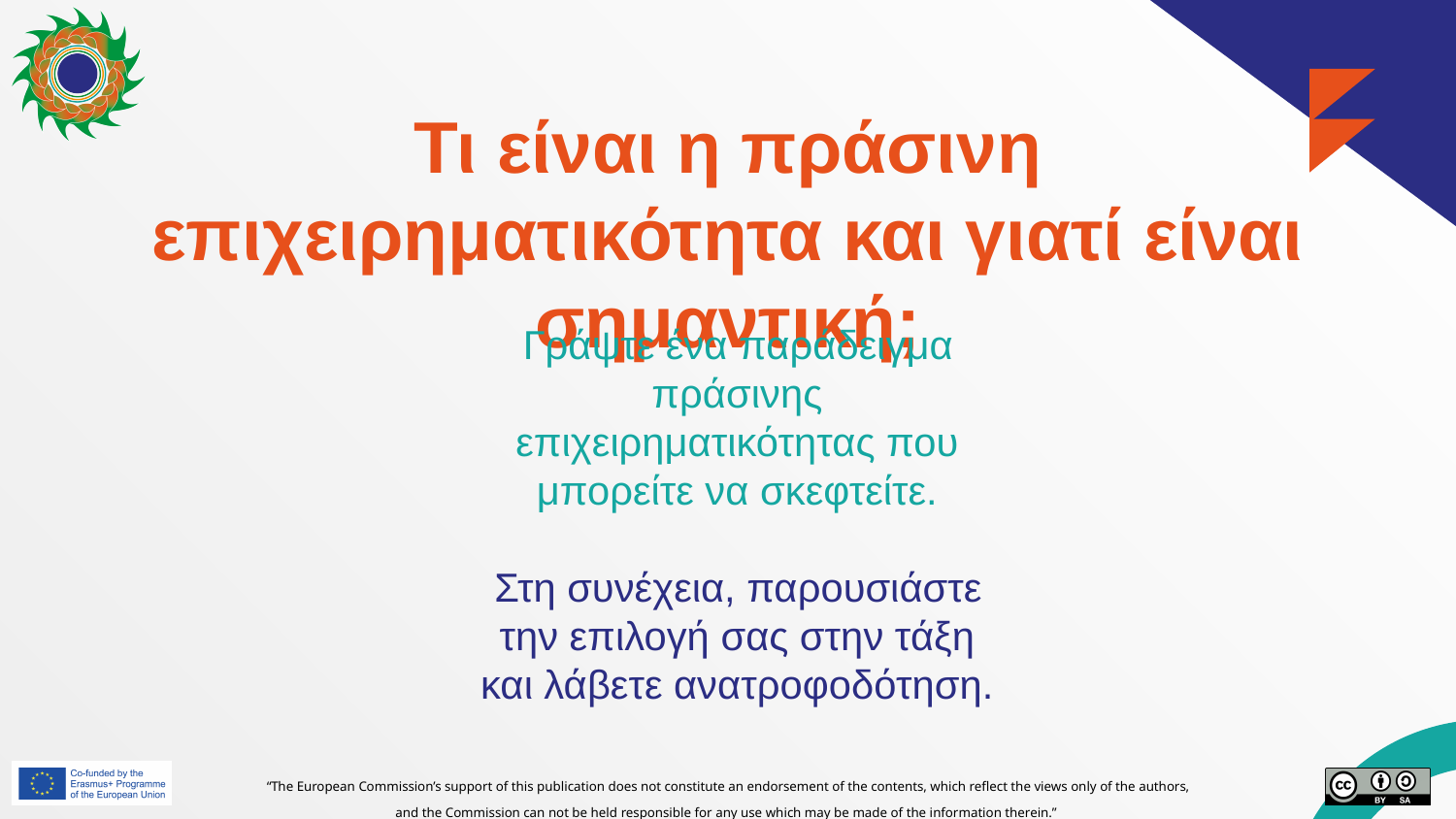

# Τι είναι η πράσινη επιχειρηματικότητα και γιατί είναι σημαντική;
Γράψτε ένα παράδειγμα πράσινης επιχειρηματικότητας που μπορείτε να σκεφτείτε.

Στη συνέχεια, παρουσιάστε την επιλογή σας στην τάξη και λάβετε ανατροφοδότηση.